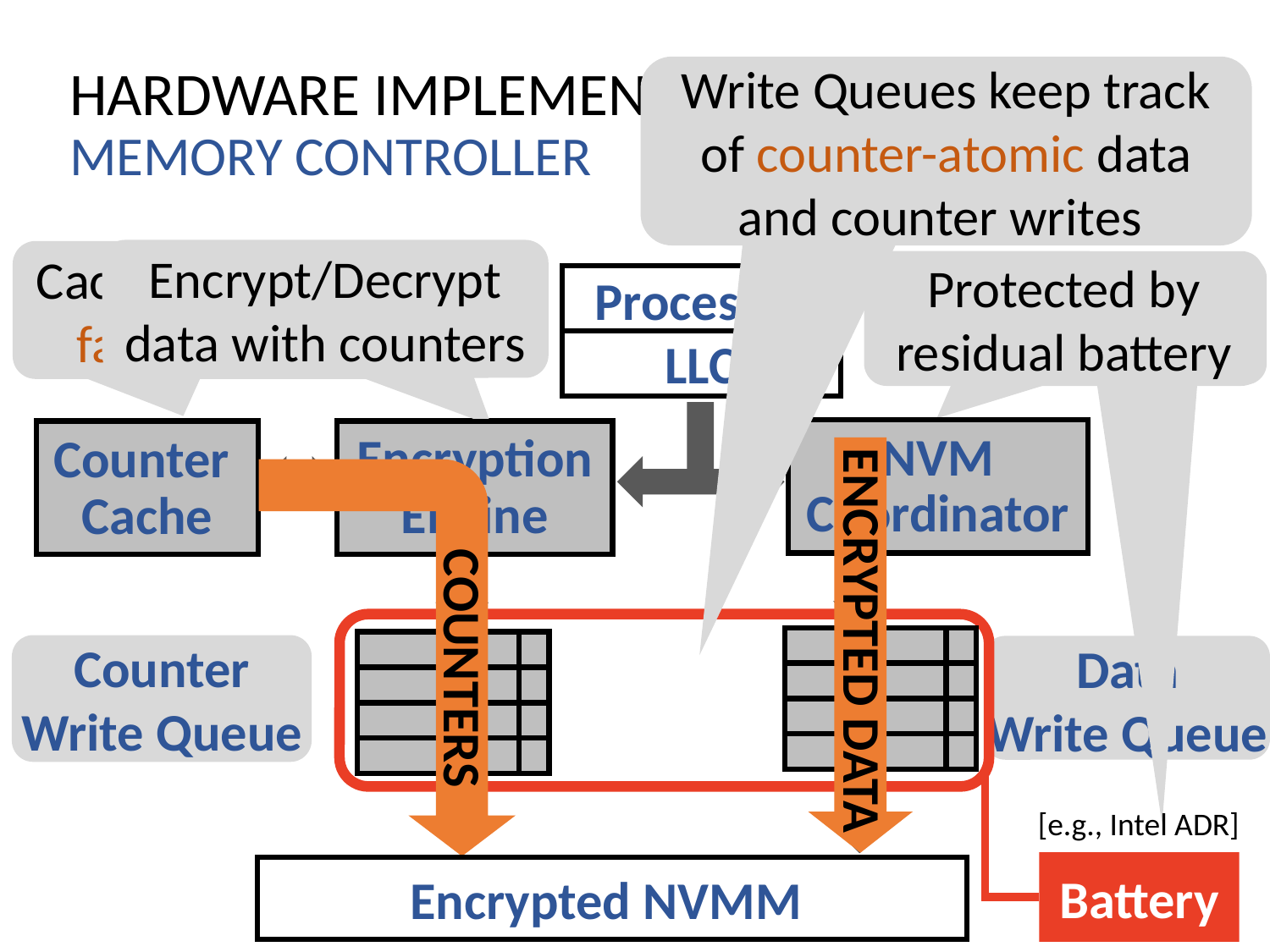

# HARDWARE IMPLEMENTATION MEMORY CONTROLLER
Write Queues keep track of counter-atomic data and counter writes
Encrypt/Decrypt data with counters
Cache counters for fast decryption
Protected by residual battery
Control writes to NVMM
Processor
LLC
NVM
Coordinator
Counter
Cache
NVM
Coordinator
Encryption Engine
Encryption Engine
Counter
Cache

ENCRYPTED DATA

COUNTERS

Counter
Write Queue
Data
Write Queue

Battery

[e.g., Intel ADR]
Encrypted NVMM
32